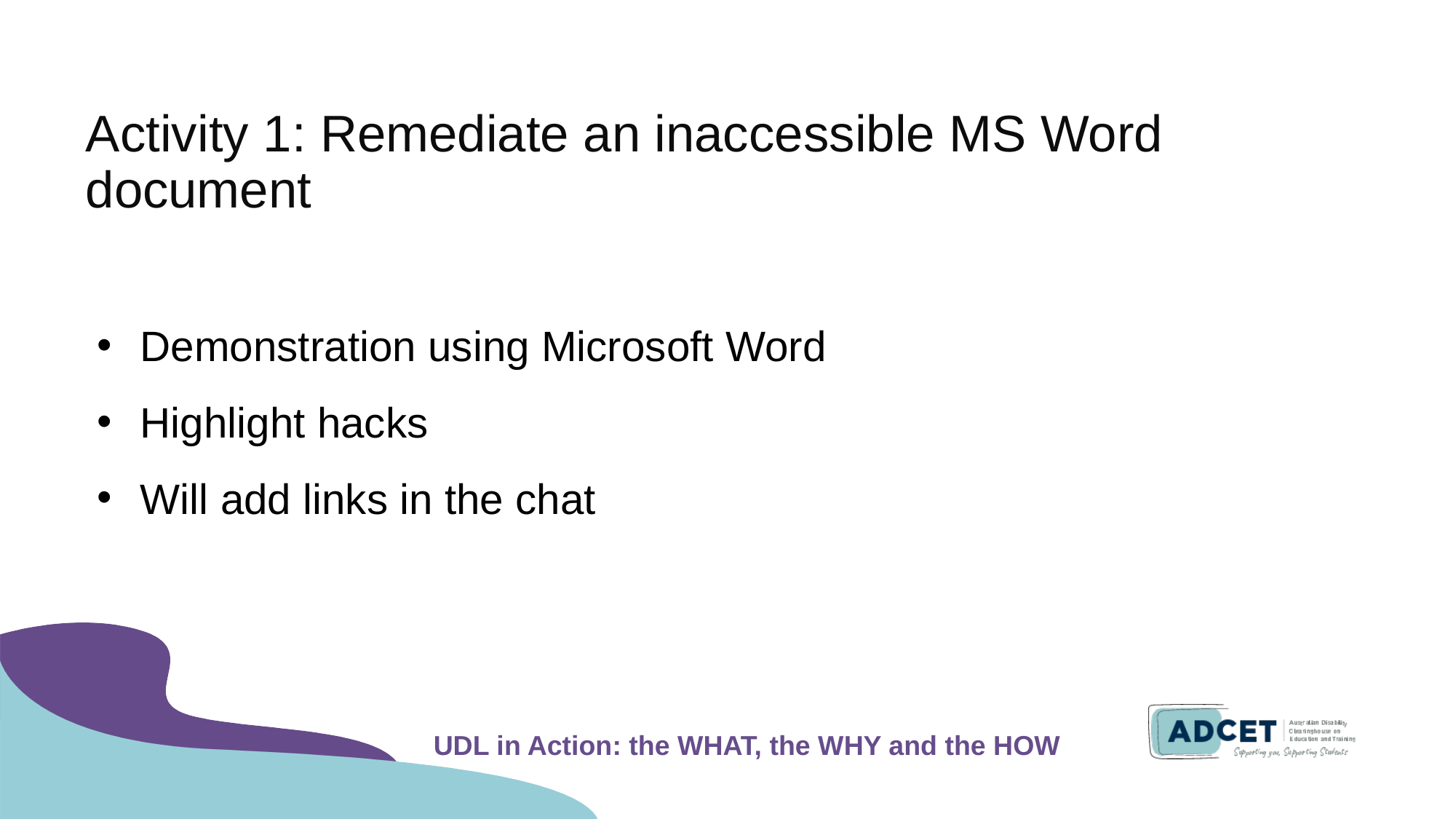

# Activity 1: Remediate an inaccessible MS Word document
Demonstration using Microsoft Word
Highlight hacks
Will add links in the chat